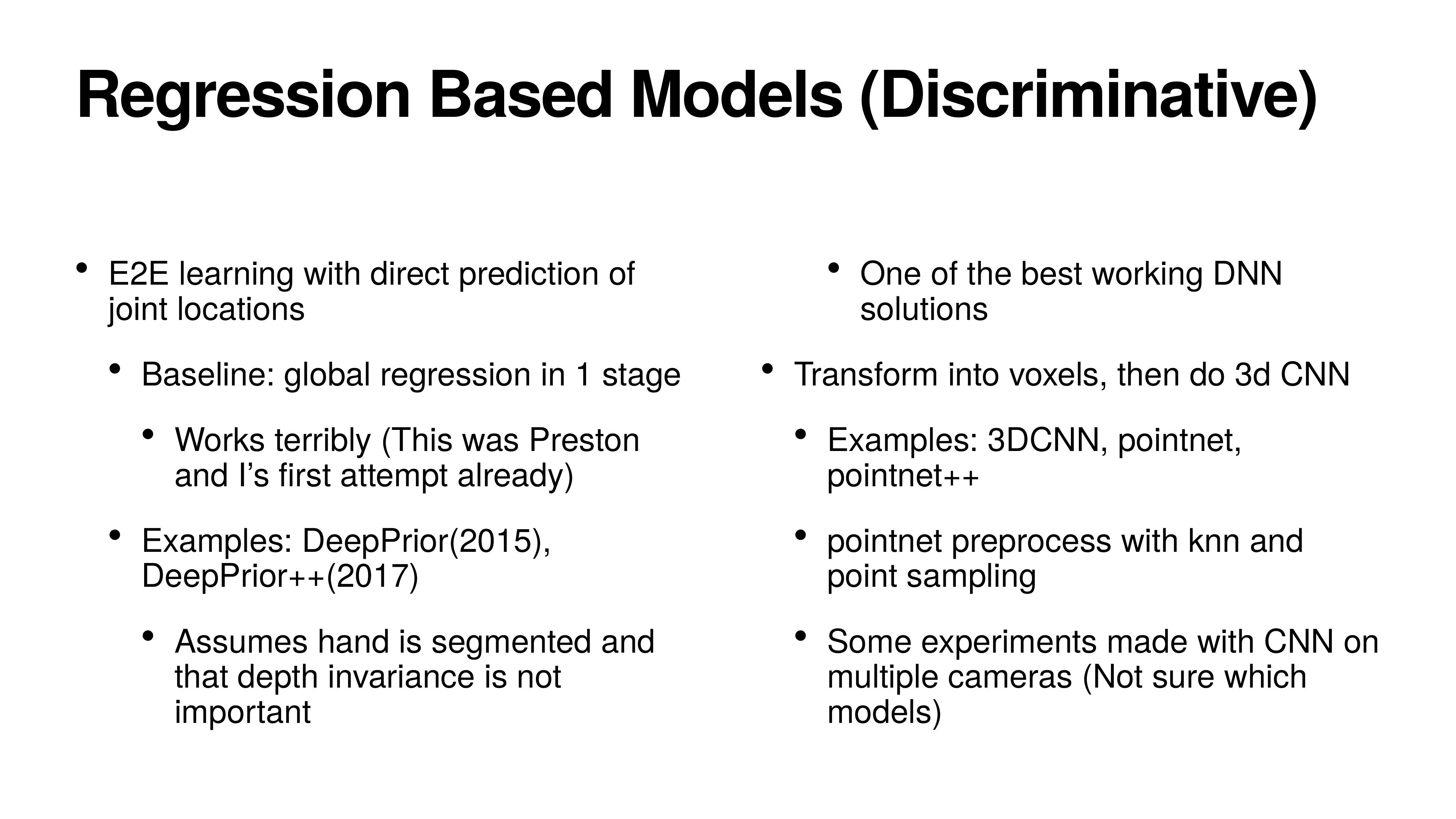

Regression Based Models (Discriminative)
E2E learning with direct prediction of joint locations
Baseline: global regression in 1 stage
Works terribly (This was Preston and I’s first attempt already)
Examples: DeepPrior(2015), DeepPrior++(2017)
Assumes hand is segmented and that depth invariance is not important
One of the best working DNN solutions
Transform into voxels, then do 3d CNN
Examples: 3DCNN, pointnet, pointnet++
pointnet preprocess with knn and point sampling
Some experiments made with CNN on multiple cameras (Not sure which models)